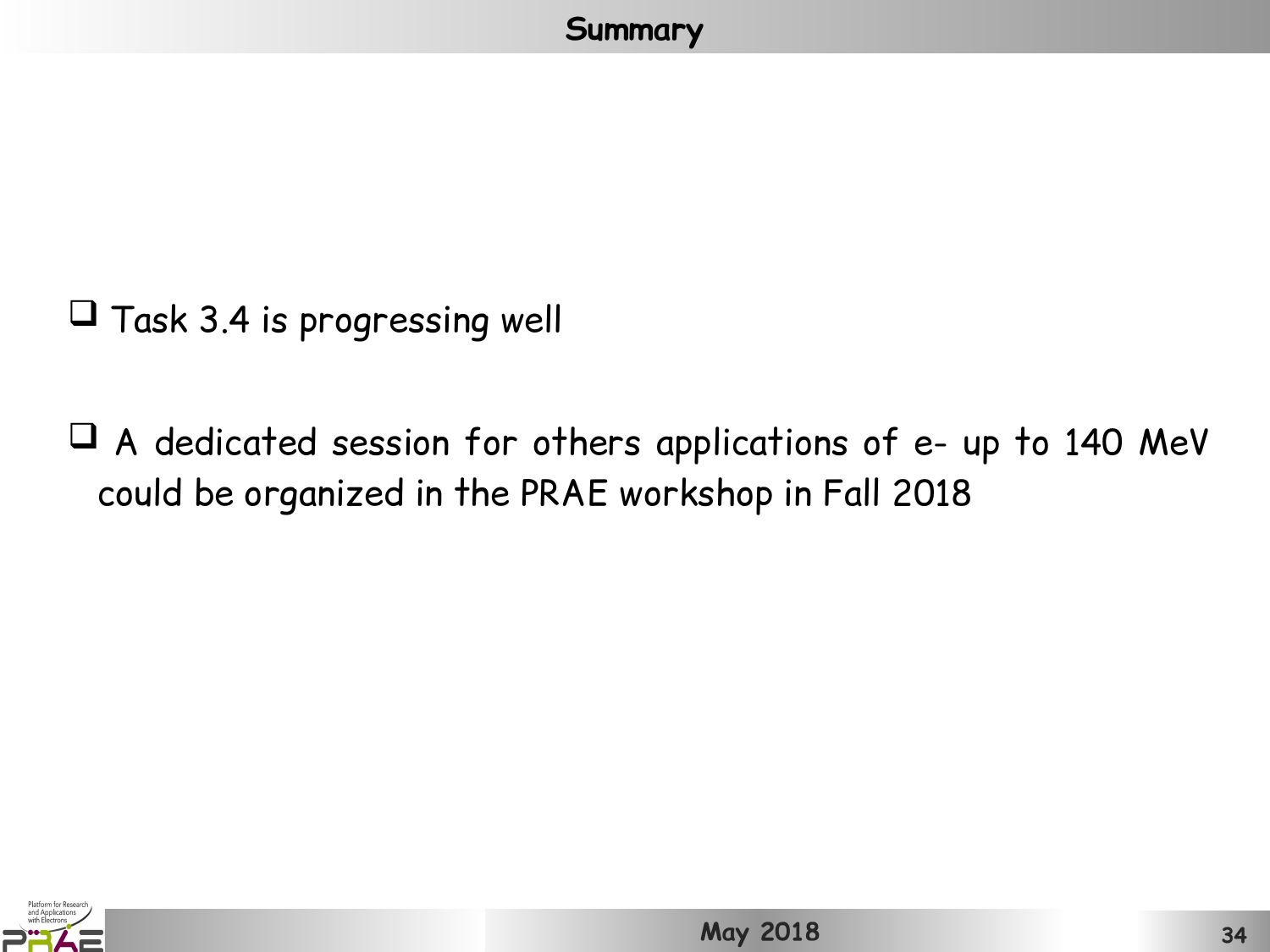

Summary

 Task 3.4 is progressing well

 A dedicated session for others applications of e- up to 140 MeV could be organized in the PRAE workshop in Fall 2018